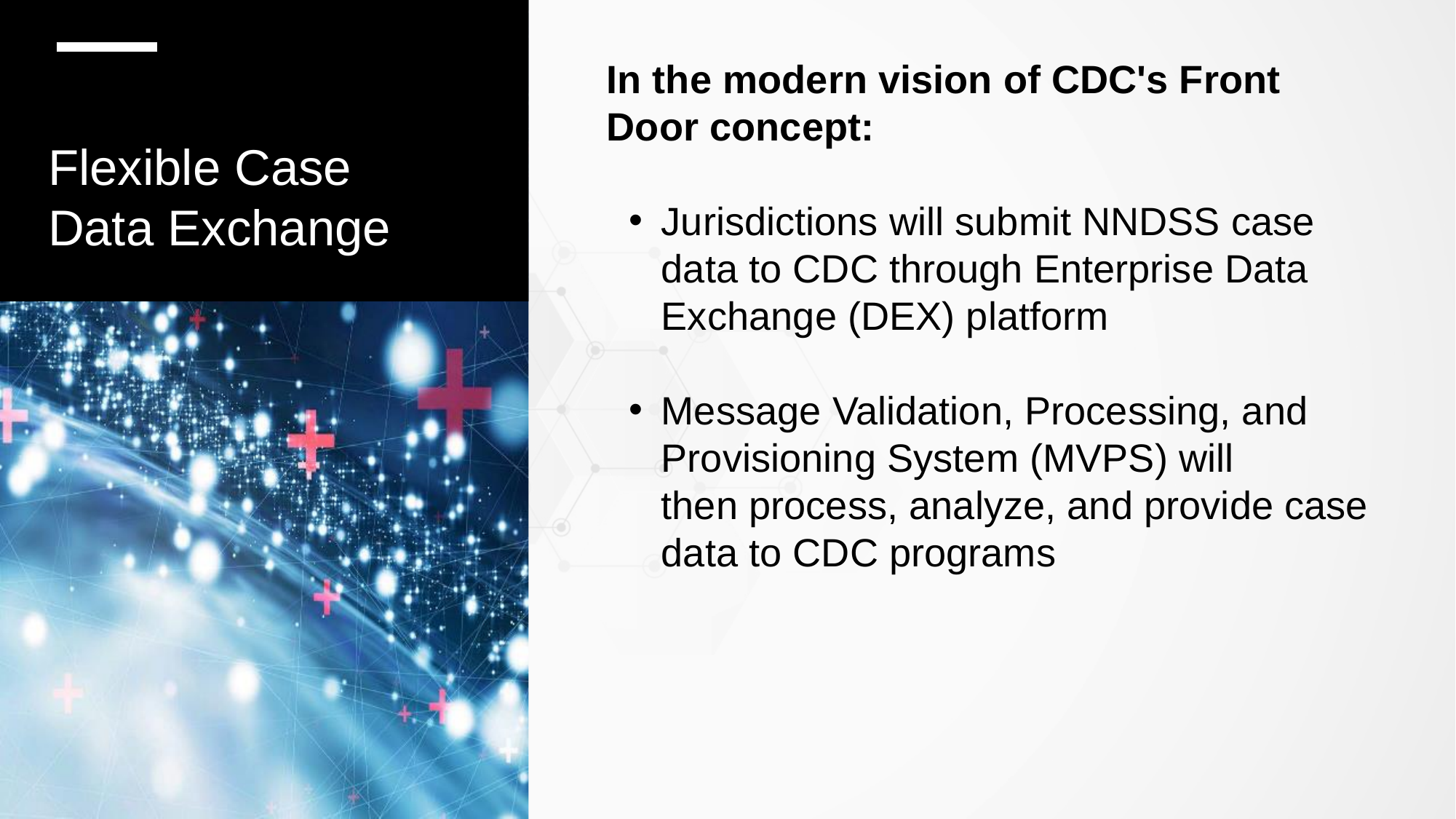

In the modern vision of CDC's Front Door concept:

Jurisdictions will submit NNDSS case data to CDC through Enterprise Data Exchange (DEX) platform

Message Validation, Processing, and Provisioning System (MVPS) will then process, analyze, and provide case data to CDC programs
# Flexible Case Data Exchange